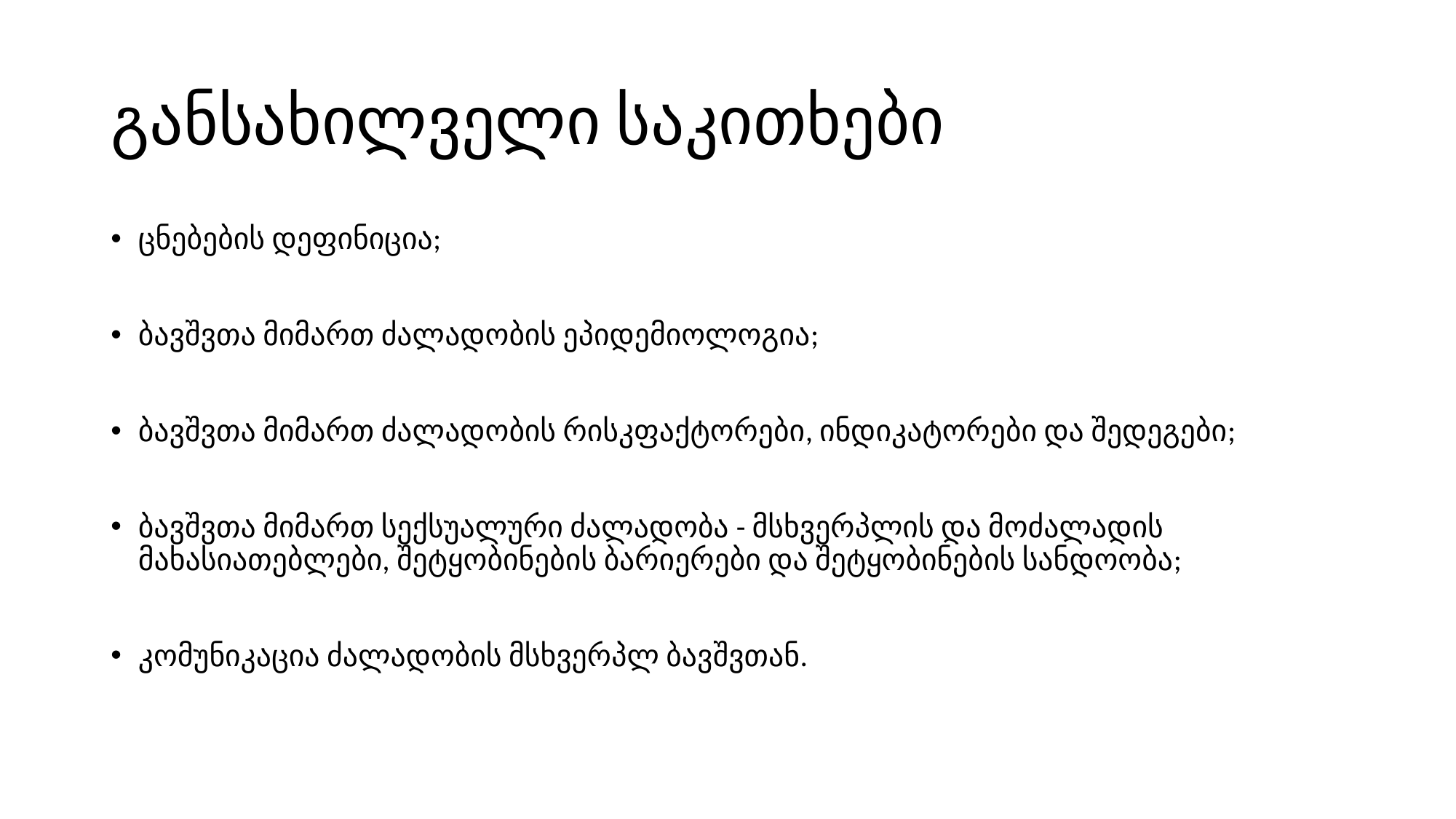

# განსახილველი საკითხები
ცნებების დეფინიცია;

ბავშვთა მიმართ ძალადობის ეპიდემიოლოგია;

ბავშვთა მიმართ ძალადობის რისკფაქტორები, ინდიკატორები და შედეგები;

ბავშვთა მიმართ სექსუალური ძალადობა - მსხვერპლის და მოძალადის მახასიათებლები, შეტყობინების ბარიერები და შეტყობინების სანდოობა;

კომუნიკაცია ძალადობის მსხვერპლ ბავშვთან.